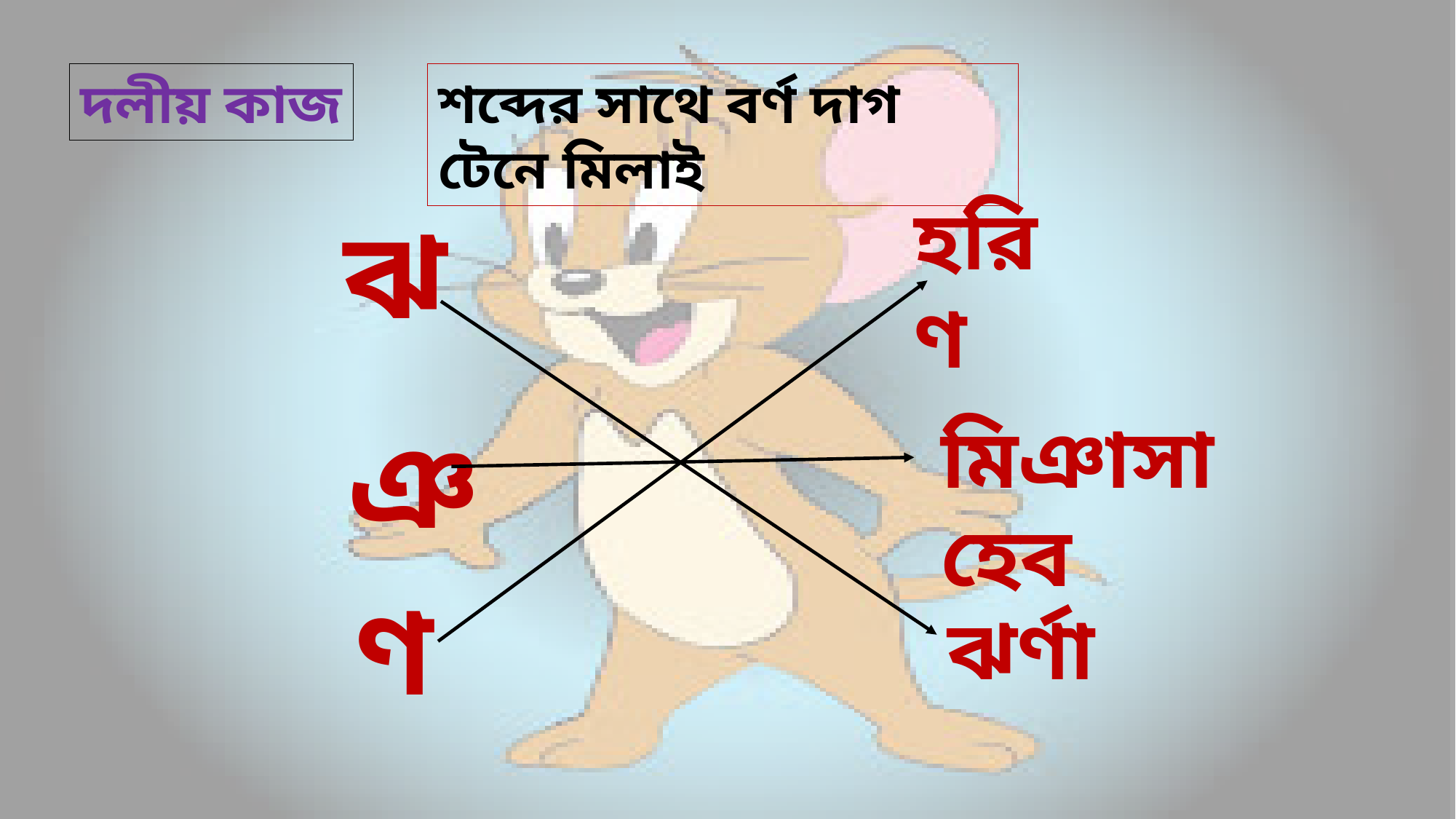

দলীয় কাজ
শব্দের সাথে বর্ণ দাগ টেনে মিলাই
হরিণ
ঝ
ঞ
মিঞাসাহেব
ণ
ঝর্ণা